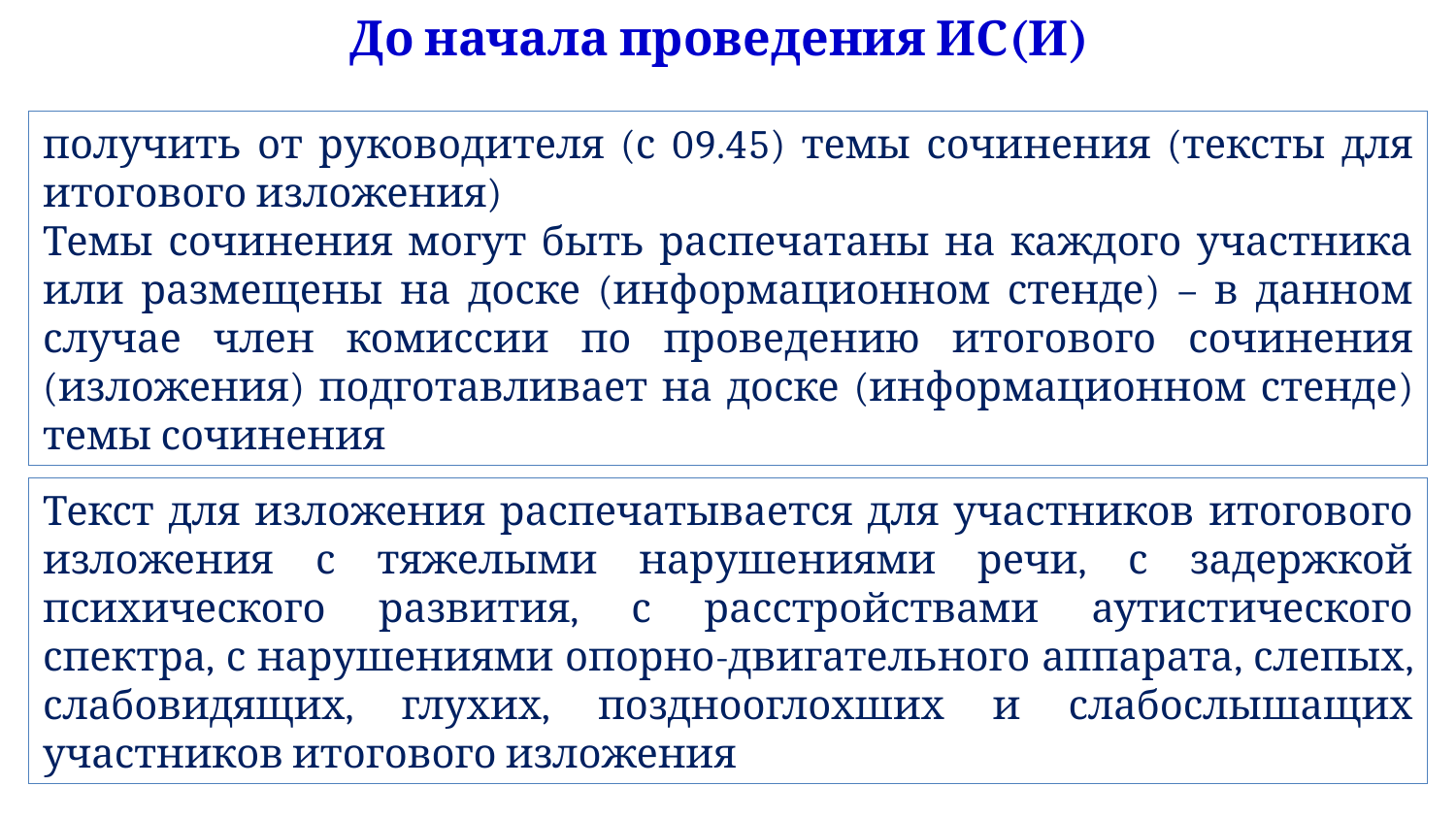

До начала проведения ИС(И)
получить от руководителя (с 09.45) темы сочинения (тексты для итогового изложения)
Темы сочинения могут быть распечатаны на каждого участника или размещены на доске (информационном стенде) – в данном случае член комиссии по проведению итогового сочинения (изложения) подготавливает на доске (информационном стенде) темы сочинения
Текст для изложения распечатывается для участников итогового изложения с тяжелыми нарушениями речи, с задержкой психического развития, с расстройствами аутистического спектра, с нарушениями опорно-двигательного аппарата, слепых, слабовидящих, глухих, позднооглохших и слабослышащих участников итогового изложения